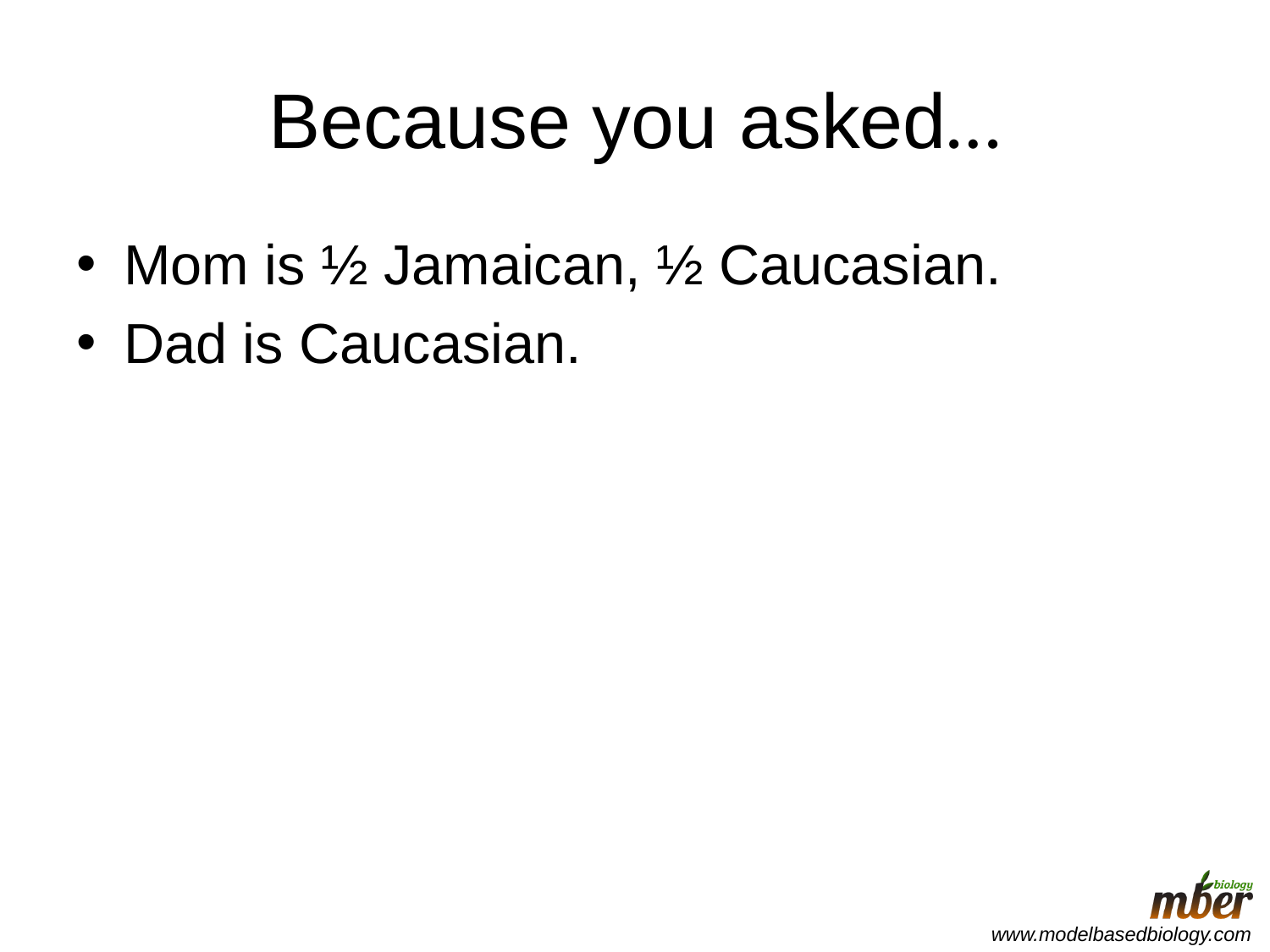

# Because you asked…
Mom is ½ Jamaican, ½ Caucasian.
Dad is Caucasian.